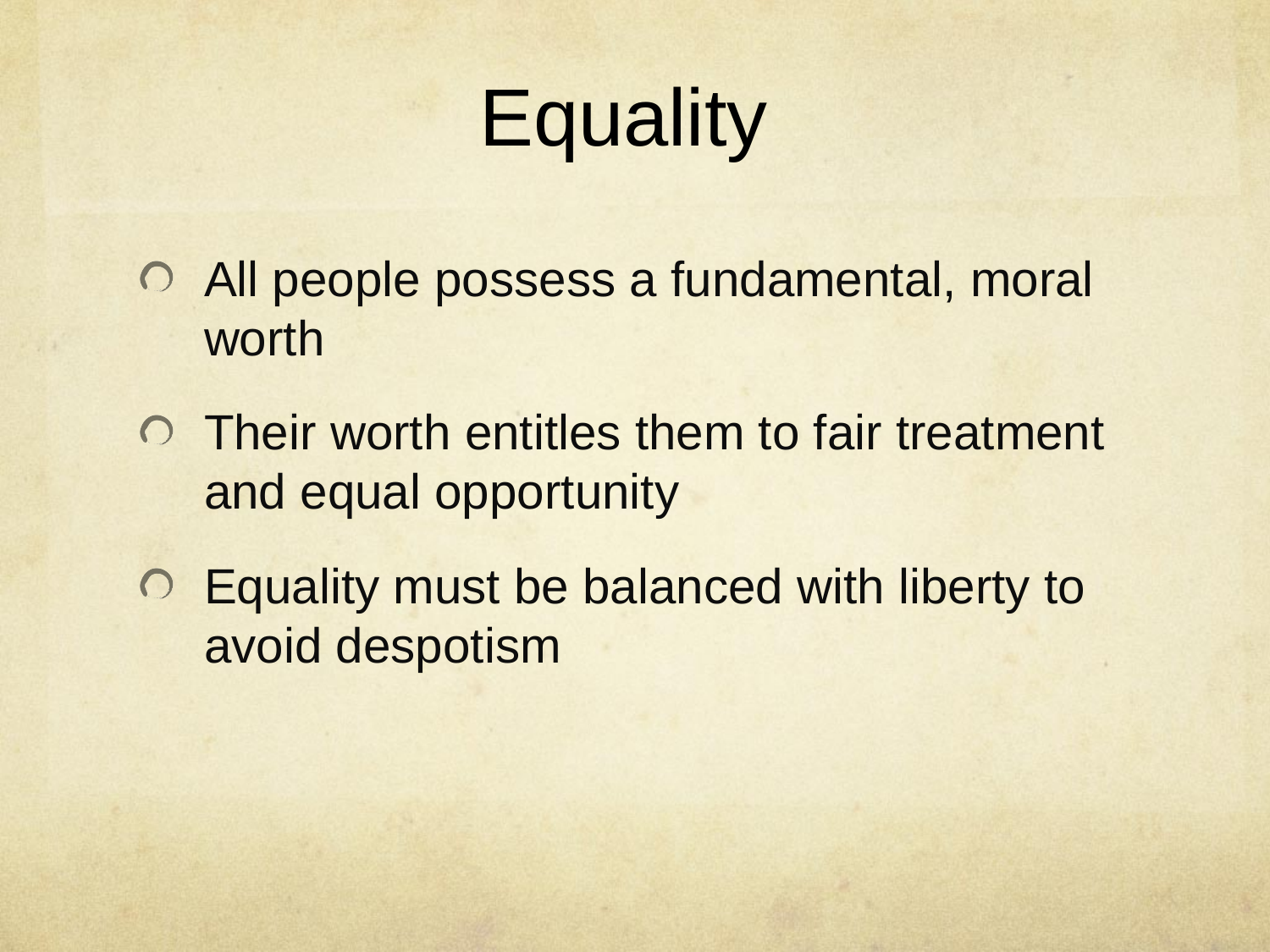

# Equality
All people possess a fundamental, moral worth
Their worth entitles them to fair treatment and equal opportunity
Equality must be balanced with liberty to avoid despotism